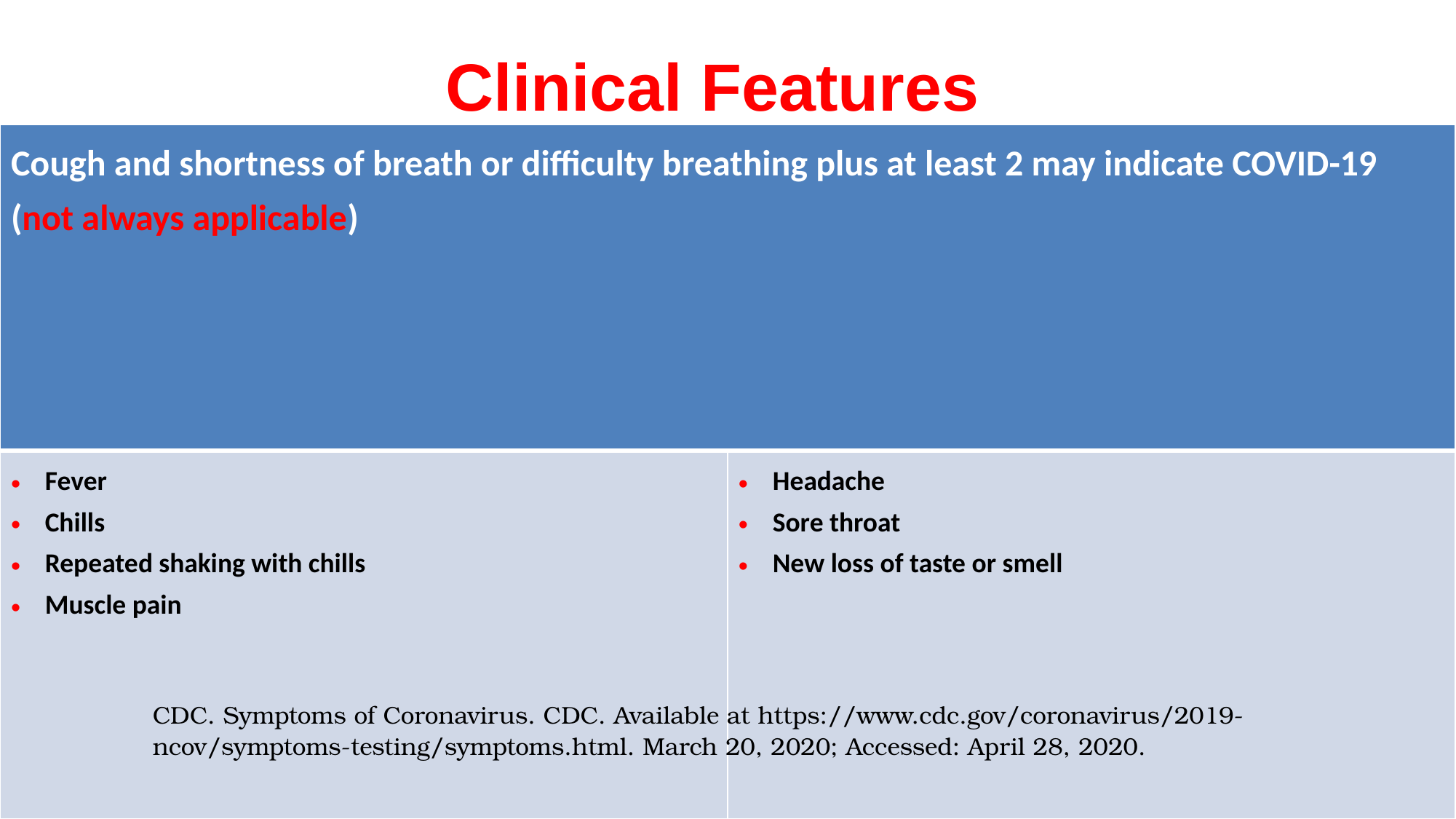

# Clinical Features
| Cough and shortness of breath or difficulty breathing plus at least 2 may indicate COVID-19 (not always applicable) |  |
| --- | --- |
| Fever Chills Repeated shaking with chills Muscle pain | Headache Sore throat New loss of taste or smell |
CDC. Symptoms of Coronavirus. CDC. Available at https://www.cdc.gov/coronavirus/2019-ncov/symptoms-testing/symptoms.html. March 20, 2020; Accessed: April 28, 2020.